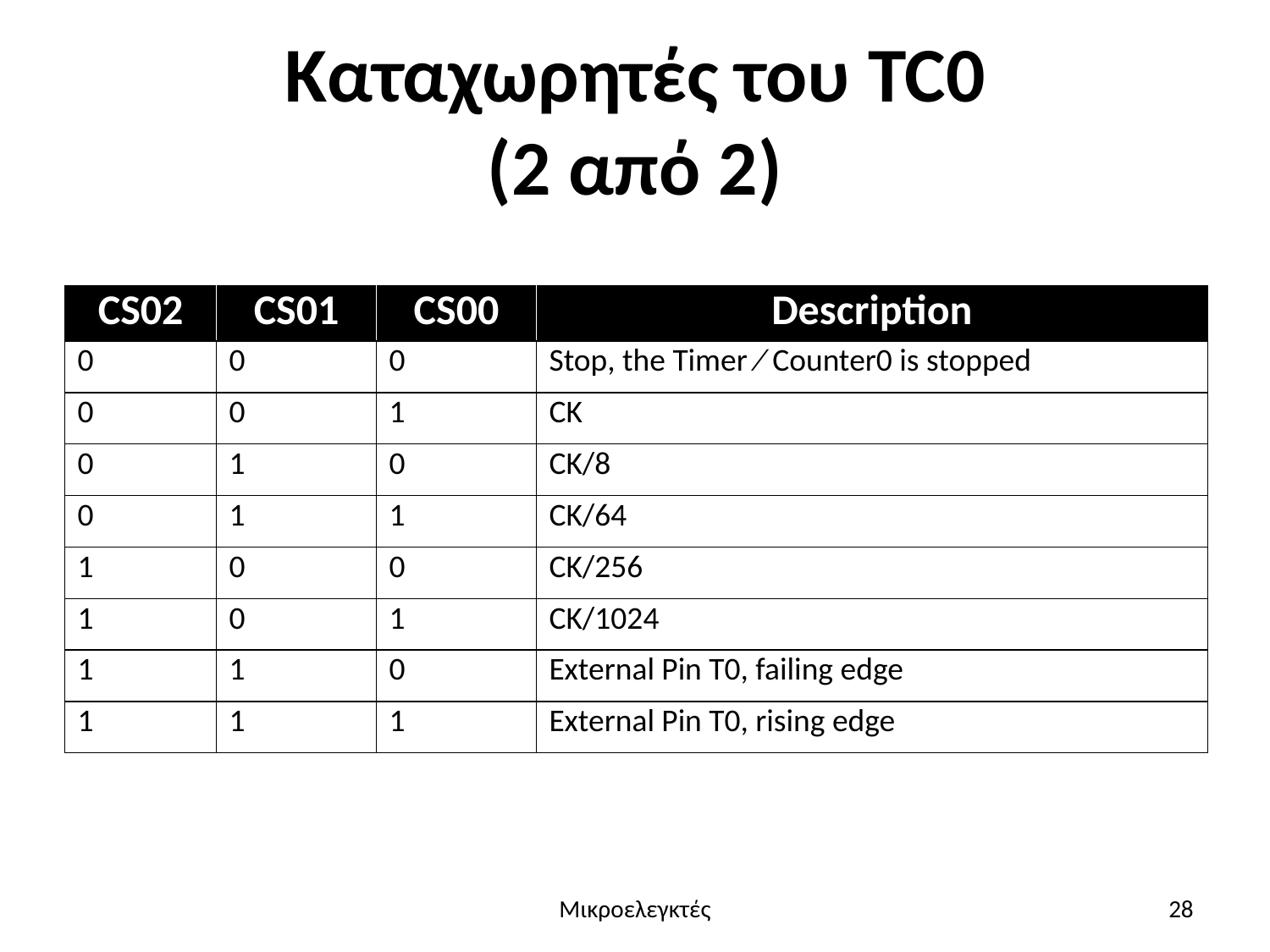

# Καταχωρητές του TC0 (2 από 2)
| CS02 | CS01 | CS00 | Description |
| --- | --- | --- | --- |
| 0 | 0 | 0 | Stop, the Timer ⁄ Counter0 is stopped |
| 0 | 0 | 1 | CK |
| 0 | 1 | 0 | CK/8 |
| 0 | 1 | 1 | CK/64 |
| 1 | 0 | 0 | CK/256 |
| 1 | 0 | 1 | CK/1024 |
| 1 | 1 | 0 | External Pin T0, failing edge |
| 1 | 1 | 1 | External Pin T0, rising edge |
Μικροελεγκτές
28